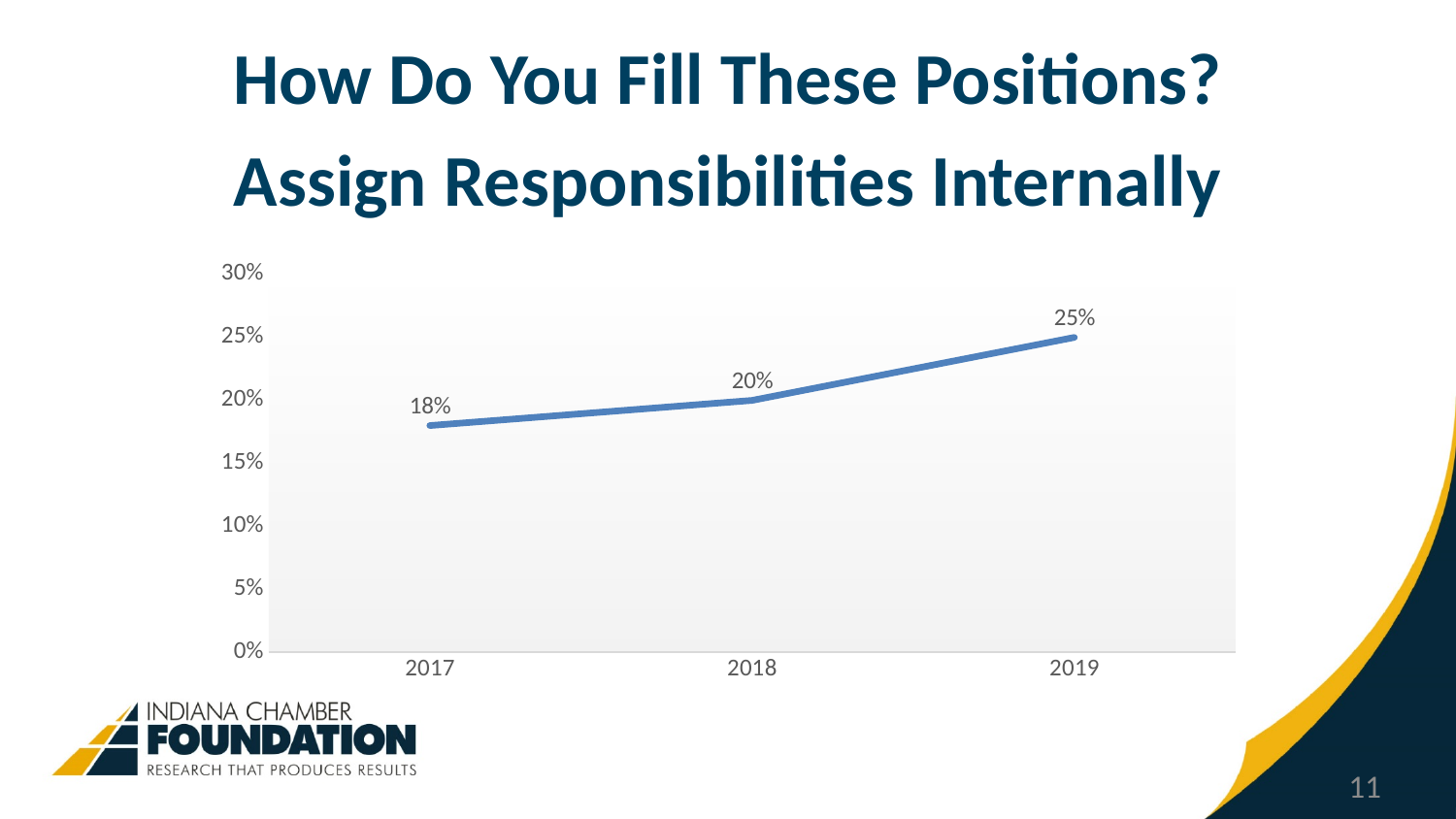

How Do You Fill These Positions?
Assign Responsibilities Internally

### Chart

| Category | Series 1 |
|---|---|
| 2017 | 0.18 |
| 2018 | 0.2 |
| 2019 | 0.25 |